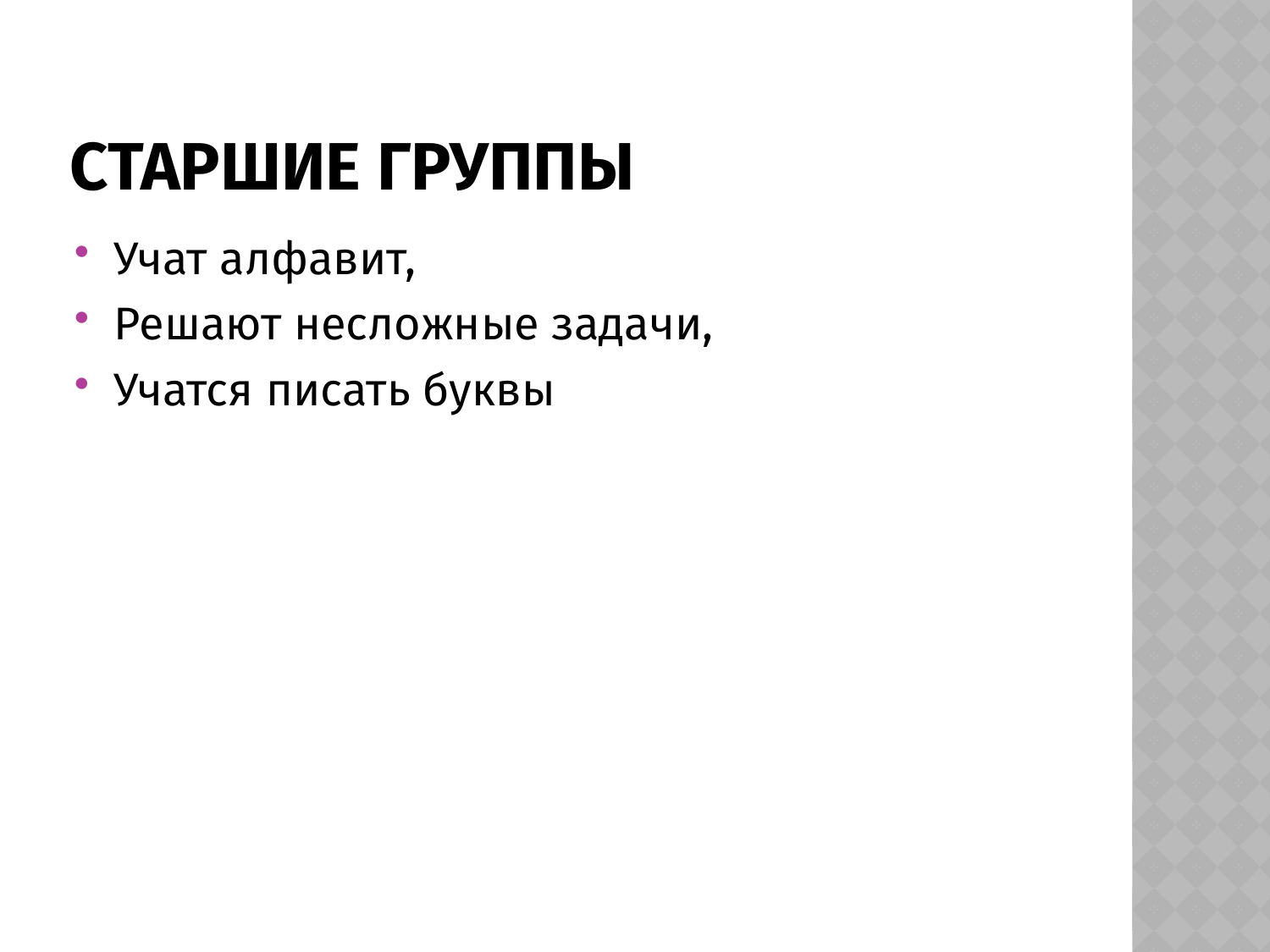

# Старшие группы
Учат алфавит,
Решают несложные задачи,
Учатся писать буквы